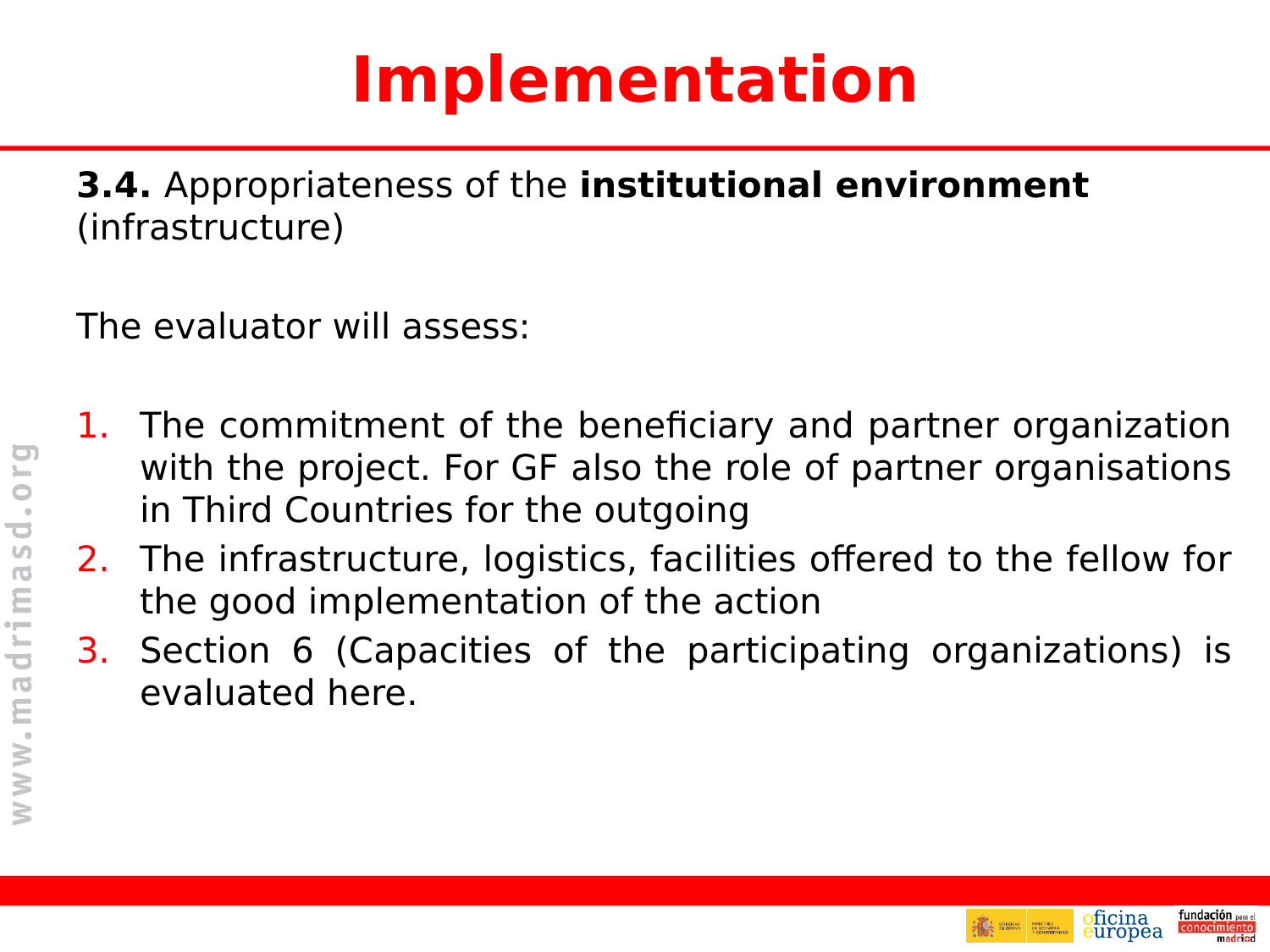

# Implementation
3.4. Appropriateness of the institutional environment (infrastructure)

The evaluator will assess:

The commitment of the beneficiary and partner organization with the project. For GF also the role of partner organisations in Third Countries for the outgoing
The infrastructure, logistics, facilities offered to the fellow for the good implementation of the action
Section 6 (Capacities of the participating organizations) is evaluated here.